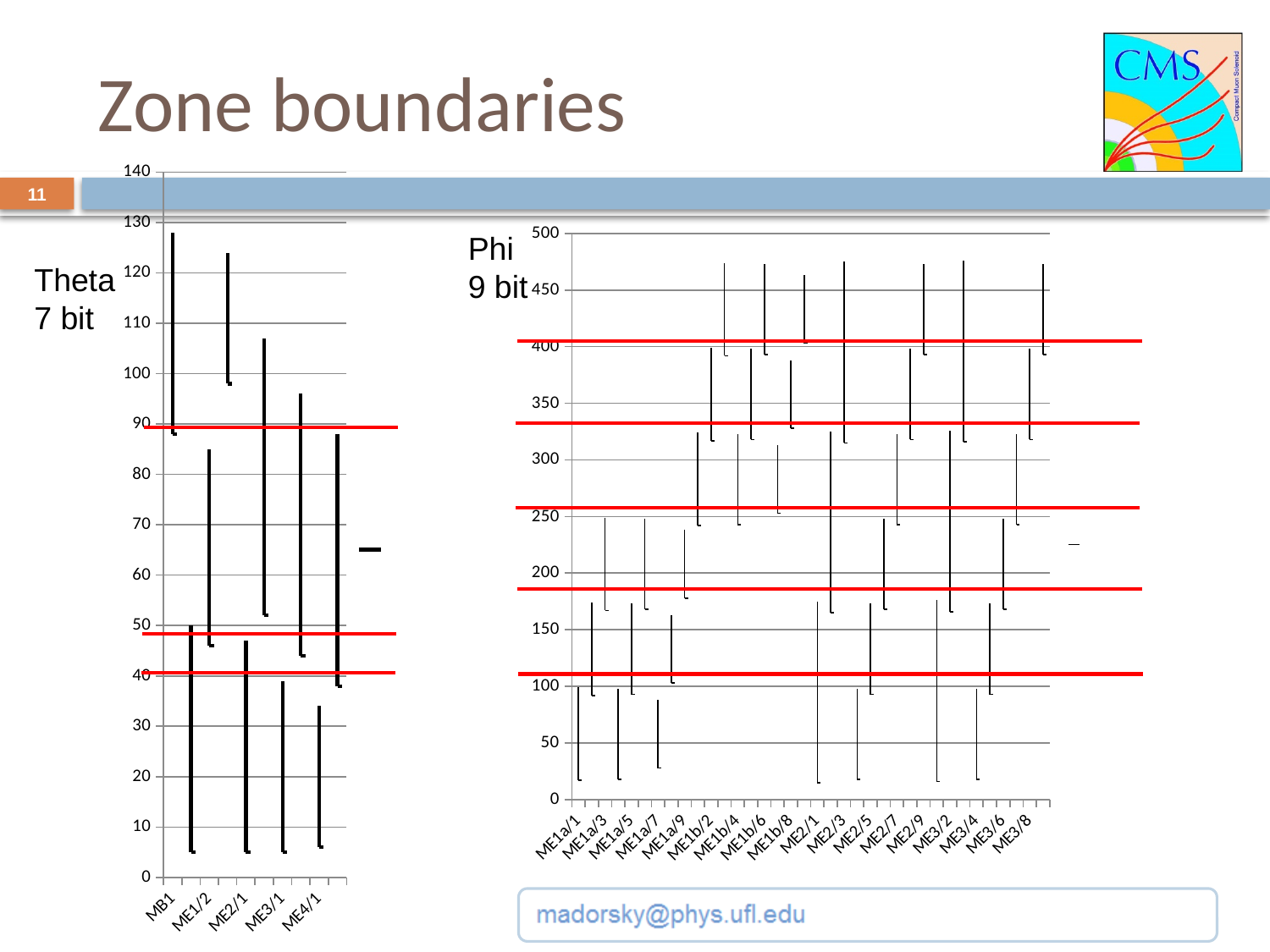

# Zone boundaries

[unsupported chart]

11

[unsupported chart]

Phi
9 bit
Theta
7 bit